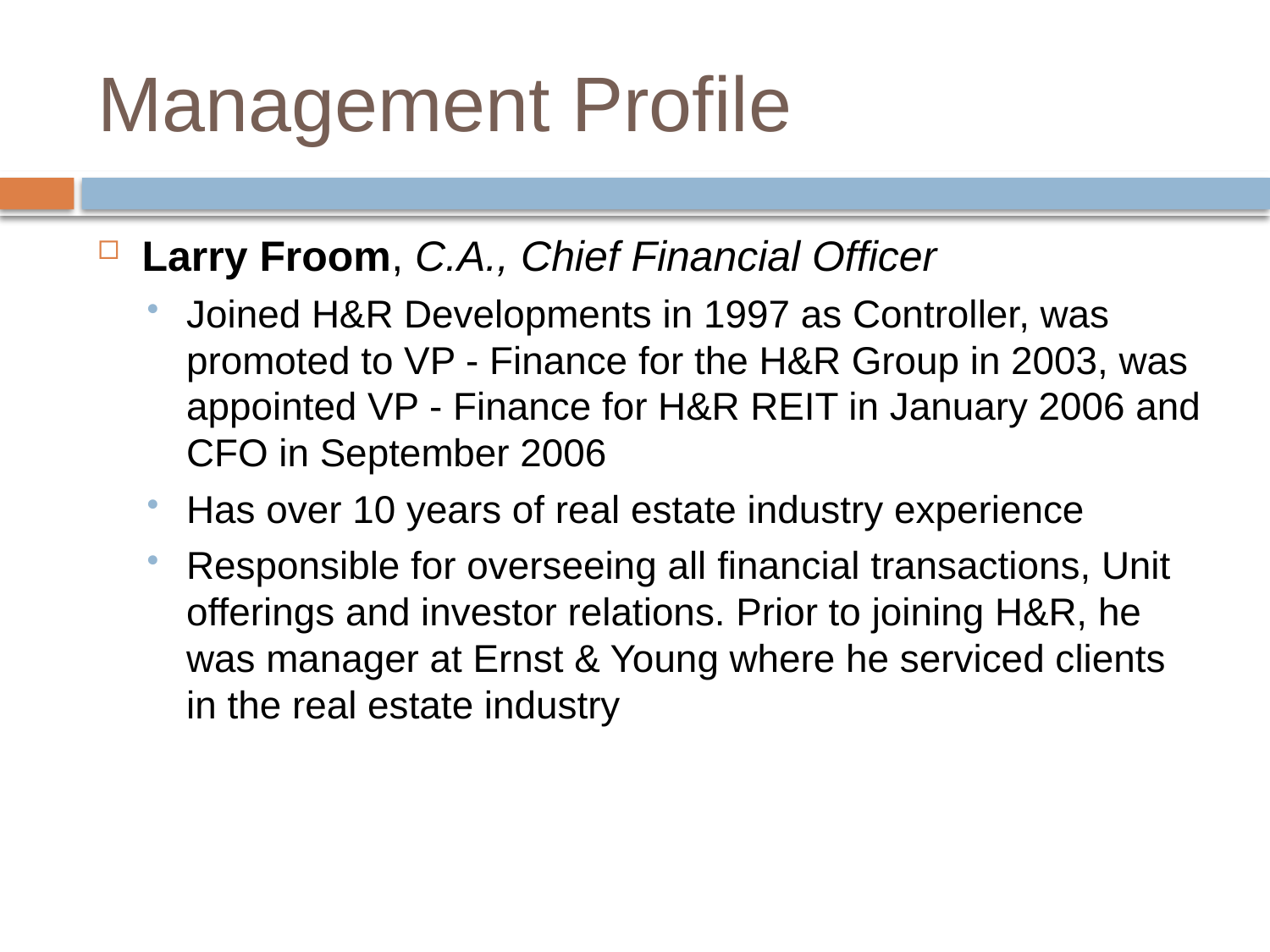

# Management Profile
Larry Froom, C.A., Chief Financial Officer
Joined H&R Developments in 1997 as Controller, was promoted to VP - Finance for the H&R Group in 2003, was appointed VP - Finance for H&R REIT in January 2006 and CFO in September 2006
Has over 10 years of real estate industry experience
Responsible for overseeing all financial transactions, Unit offerings and investor relations. Prior to joining H&R, he was manager at Ernst & Young where he serviced clients in the real estate industry